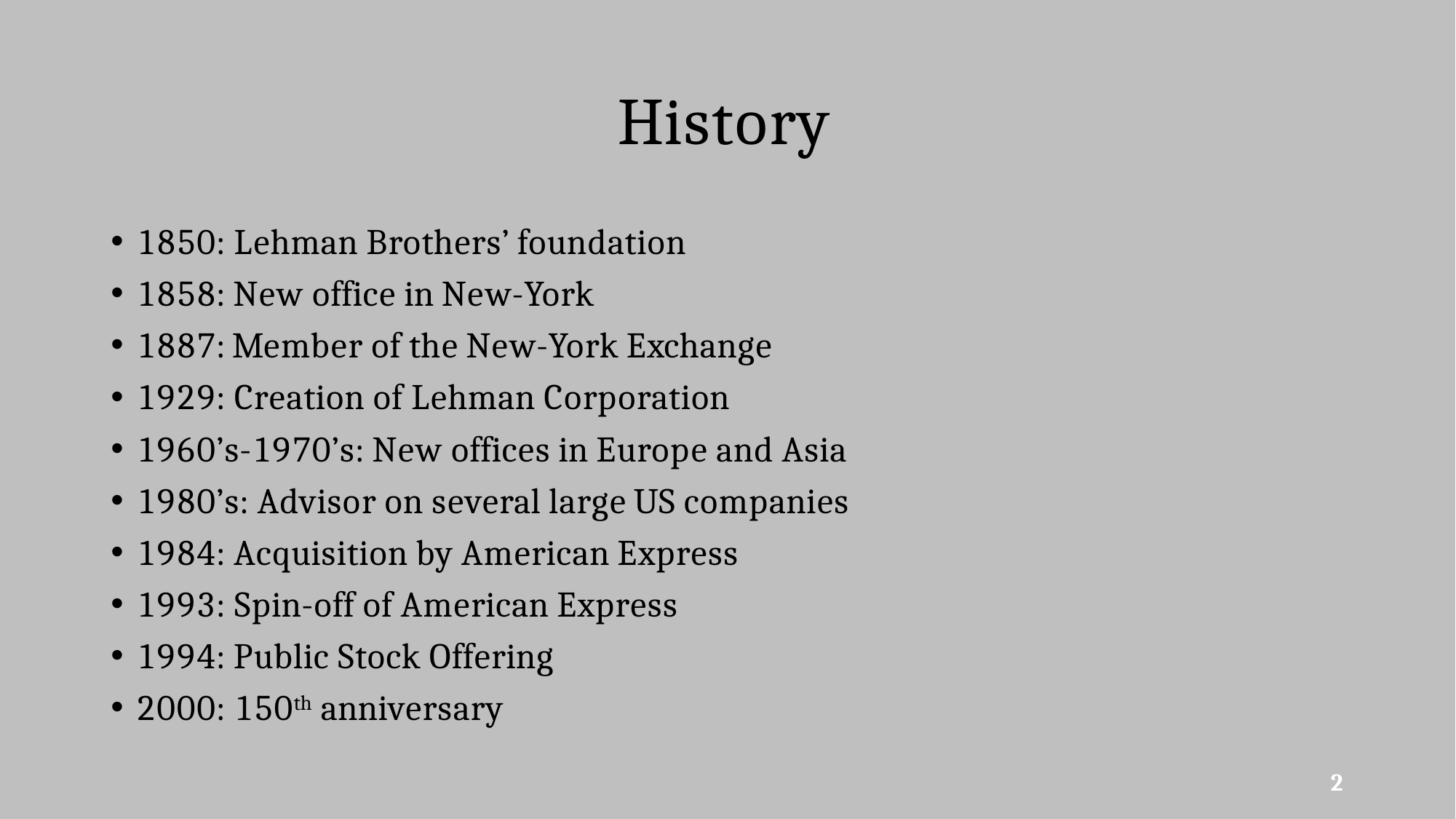

# History
1850: Lehman Brothers’ foundation
1858: New office in New-York
1887: Member of the New-York Exchange
1929: Creation of Lehman Corporation
1960’s-1970’s: New offices in Europe and Asia
1980’s: Advisor on several large US companies
1984: Acquisition by American Express
1993: Spin-off of American Express
1994: Public Stock Offering
2000: 150th anniversary

2